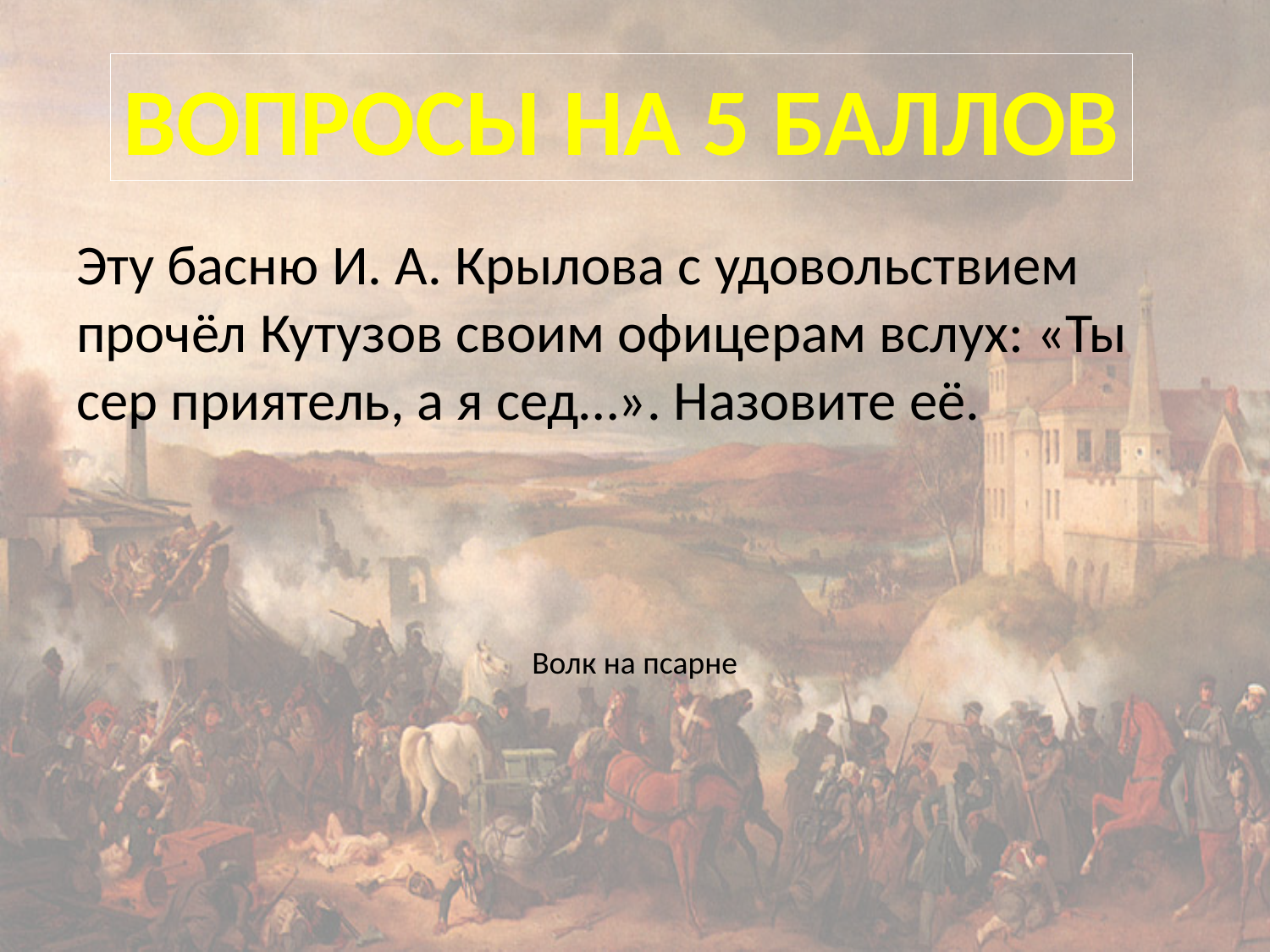

Вопросы на 5 баллов
Эту басню И. А. Крылова с удовольствием прочёл Кутузов своим офицерам вслух: «Ты сер приятель, а я сед…». Назовите её.
Волк на псарне